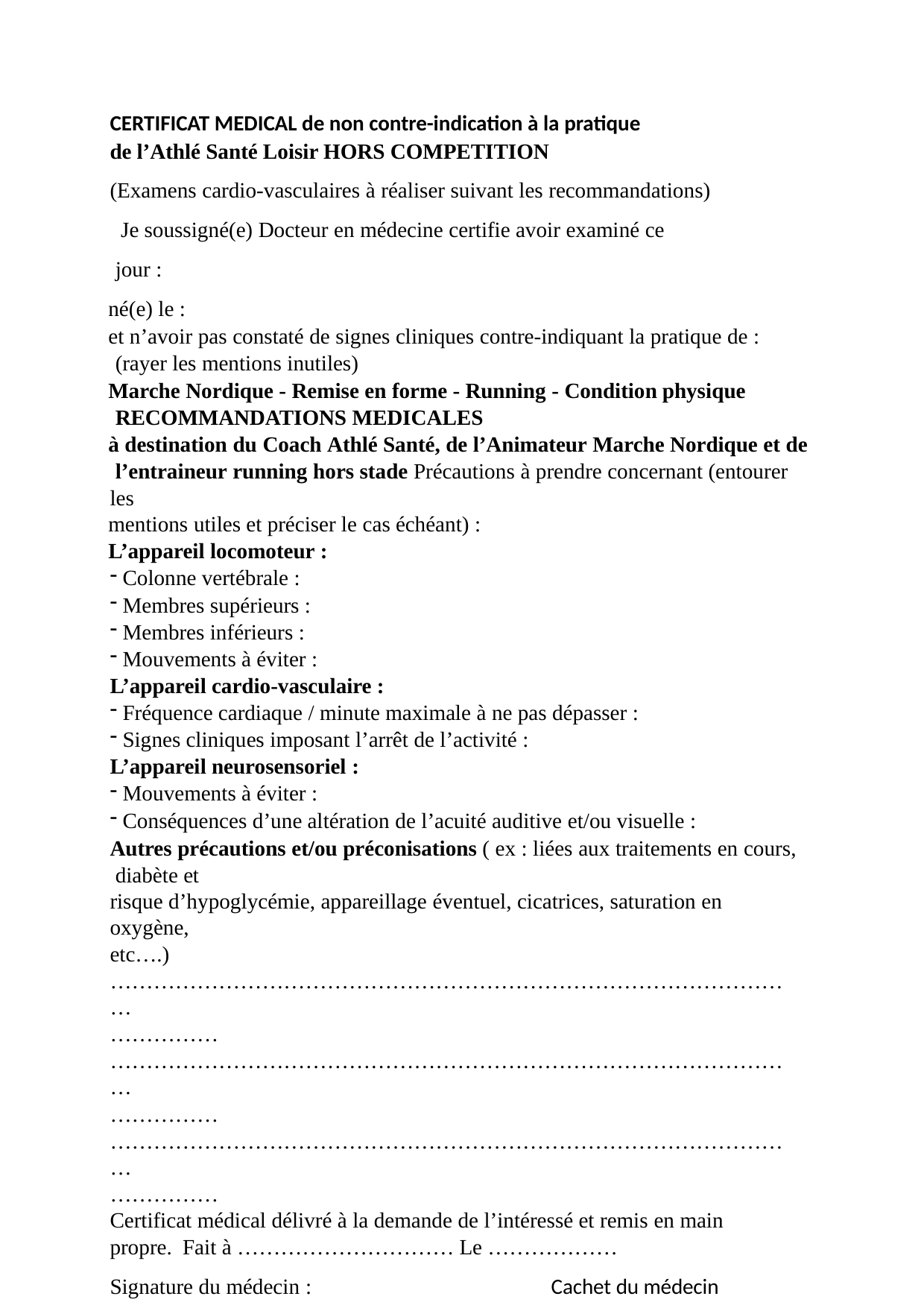

CERTIFICAT MEDICAL de non contre-indication à la pratique
de l’Athlé Santé Loisir HORS COMPETITION
(Examens cardio-vasculaires à réaliser suivant les recommandations)  Je soussigné(e) Docteur en médecine certifie avoir examiné ce jour :
né(e) le :
et n’avoir pas constaté de signes cliniques contre-indiquant la pratique de :  (rayer les mentions inutiles)
Marche Nordique - Remise en forme - Running - Condition physique  RECOMMANDATIONS MEDICALES
à destination du Coach Athlé Santé, de l’Animateur Marche Nordique et de  l’entraineur running hors stade Précautions à prendre concernant (entourer les
mentions utiles et préciser le cas échéant) :
L’appareil locomoteur :
Colonne vertébrale :
Membres supérieurs :
Membres inférieurs :
Mouvements à éviter :
L’appareil cardio-vasculaire :
Fréquence cardiaque / minute maximale à ne pas dépasser :
Signes cliniques imposant l’arrêt de l’activité :
L’appareil neurosensoriel :
Mouvements à éviter :
Conséquences d’une altération de l’acuité auditive et/ou visuelle :
Autres précautions et/ou préconisations ( ex : liées aux traitements en cours,  diabète et
risque d’hypoglycémie, appareillage éventuel, cicatrices, saturation en oxygène,
etc….)
……………………………………………………………………………………
……………
……………………………………………………………………………………
……………
……………………………………………………………………………………
……………
Certificat médical délivré à la demande de l’intéressé et remis en main propre.  Fait à ………………………… Le ………………
Signature du médecin :	Cachet du médecin